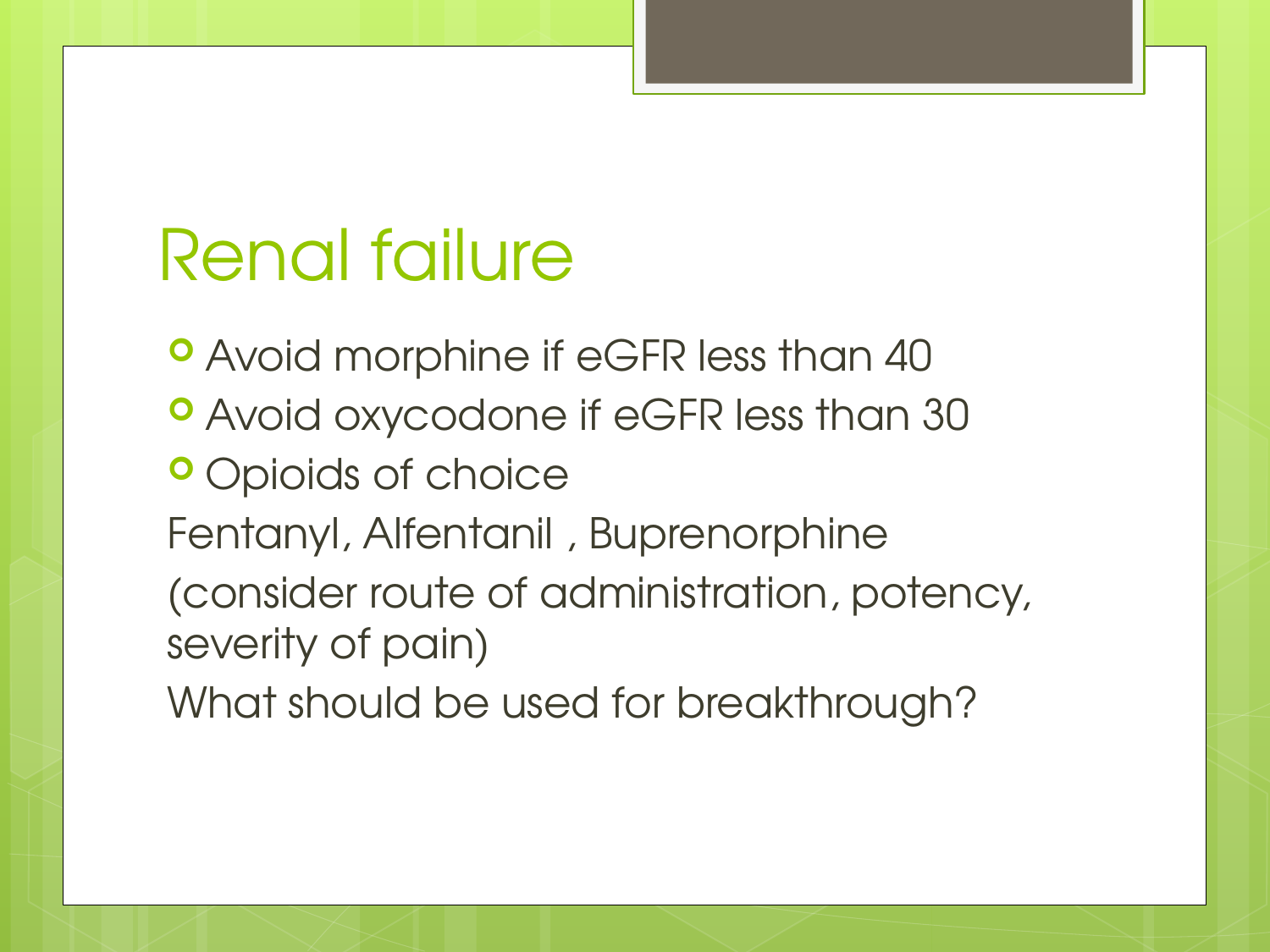

# Renal failure
Avoid morphine if eGFR less than 40
Avoid oxycodone if eGFR less than 30
Opioids of choice
Fentanyl, Alfentanil , Buprenorphine
(consider route of administration, potency, severity of pain)
What should be used for breakthrough?